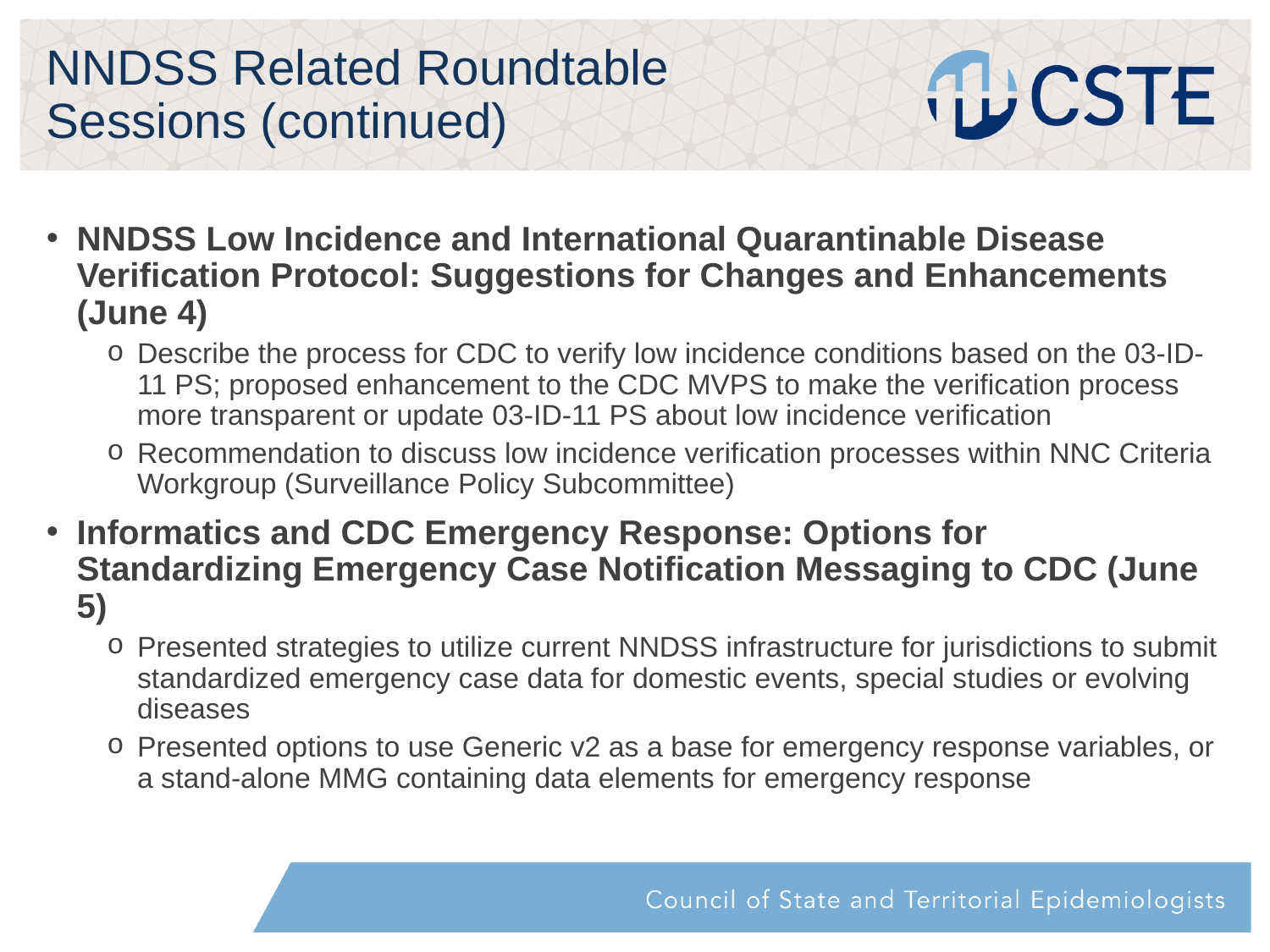

# NNDSS Related Roundtable Sessions (continued)
NNDSS Low Incidence and International Quarantinable Disease Verification Protocol: Suggestions for Changes and Enhancements (June 4)
Describe the process for CDC to verify low incidence conditions based on the 03-ID-11 PS; proposed enhancement to the CDC MVPS to make the verification process more transparent or update 03-ID-11 PS about low incidence verification
Recommendation to discuss low incidence verification processes within NNC Criteria Workgroup (Surveillance Policy Subcommittee)
Informatics and CDC Emergency Response: Options for Standardizing Emergency Case Notification Messaging to CDC (June 5)
Presented strategies to utilize current NNDSS infrastructure for jurisdictions to submit standardized emergency case data for domestic events, special studies or evolving diseases
Presented options to use Generic v2 as a base for emergency response variables, or a stand-alone MMG containing data elements for emergency response